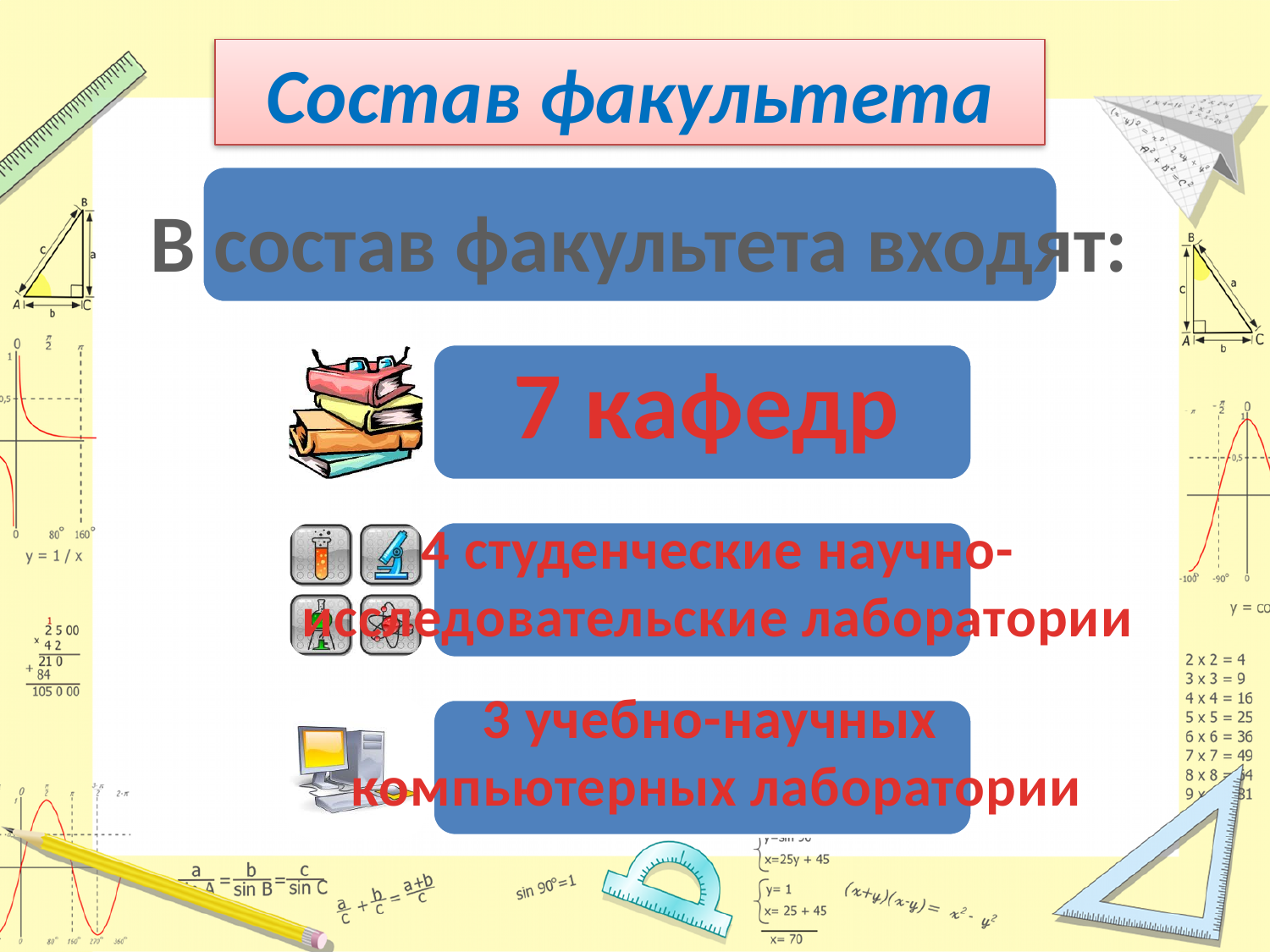

Состав факультета

В состав факультета входят:
7 кафедр
4 студенческие научно-
исследовательские лаборатории
3 учебно-научных
компьютерных лаборатории